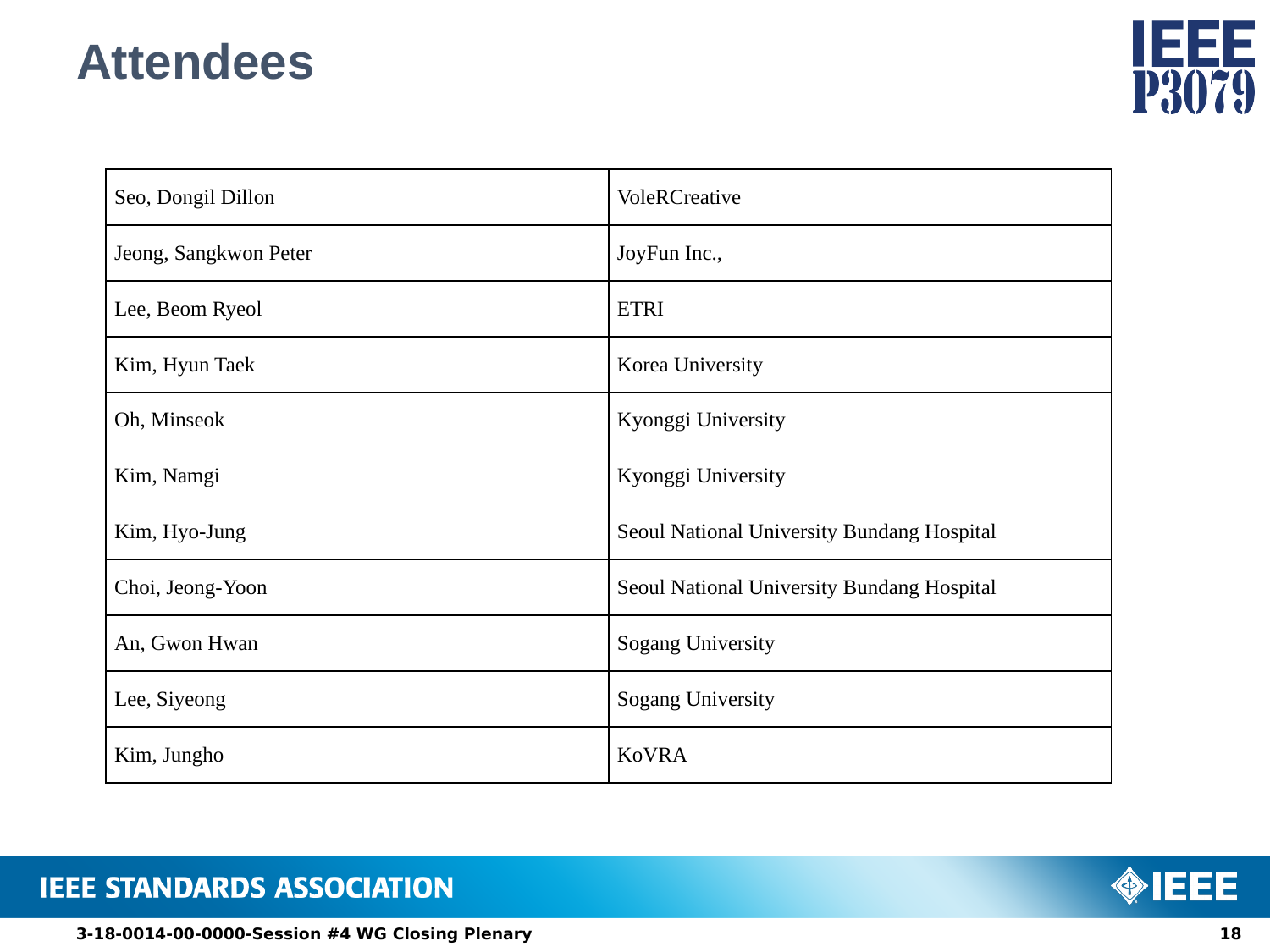

# Attendees
| Seo, Dongil Dillon | VoleRCreative |
| --- | --- |
| Jeong, Sangkwon Peter | JoyFun Inc., |
| Lee, Beom Ryeol | ETRI |
| Kim, Hyun Taek | Korea University |
| Oh, Minseok | Kyonggi University |
| Kim, Namgi | Kyonggi University |
| Kim, Hyo-Jung | Seoul National University Bundang Hospital |
| Choi, Jeong-Yoon | Seoul National University Bundang Hospital |
| An, Gwon Hwan | Sogang University |
| Lee, Siyeong | Sogang University |
| Kim, Jungho | KoVRA |
3-18-0014-00-0000-Session #4 WG Closing Plenary
18